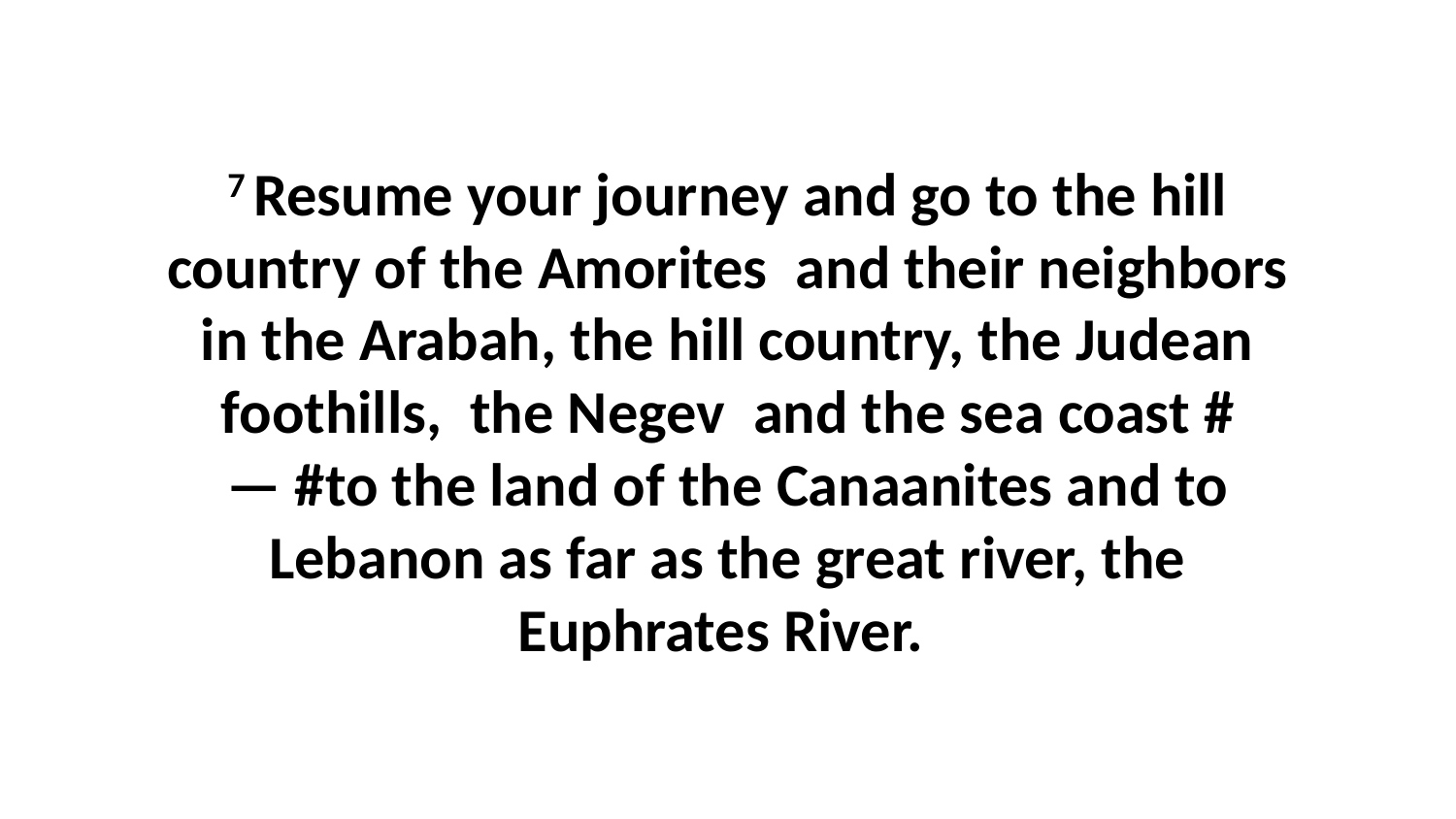

7 Resume your journey and go to the hill country of the Amorites  and their neighbors in the Arabah, the hill country, the Judean foothills,  the Negev  and the sea coast #— #to the land of the Canaanites and to Lebanon as far as the great river, the Euphrates River.